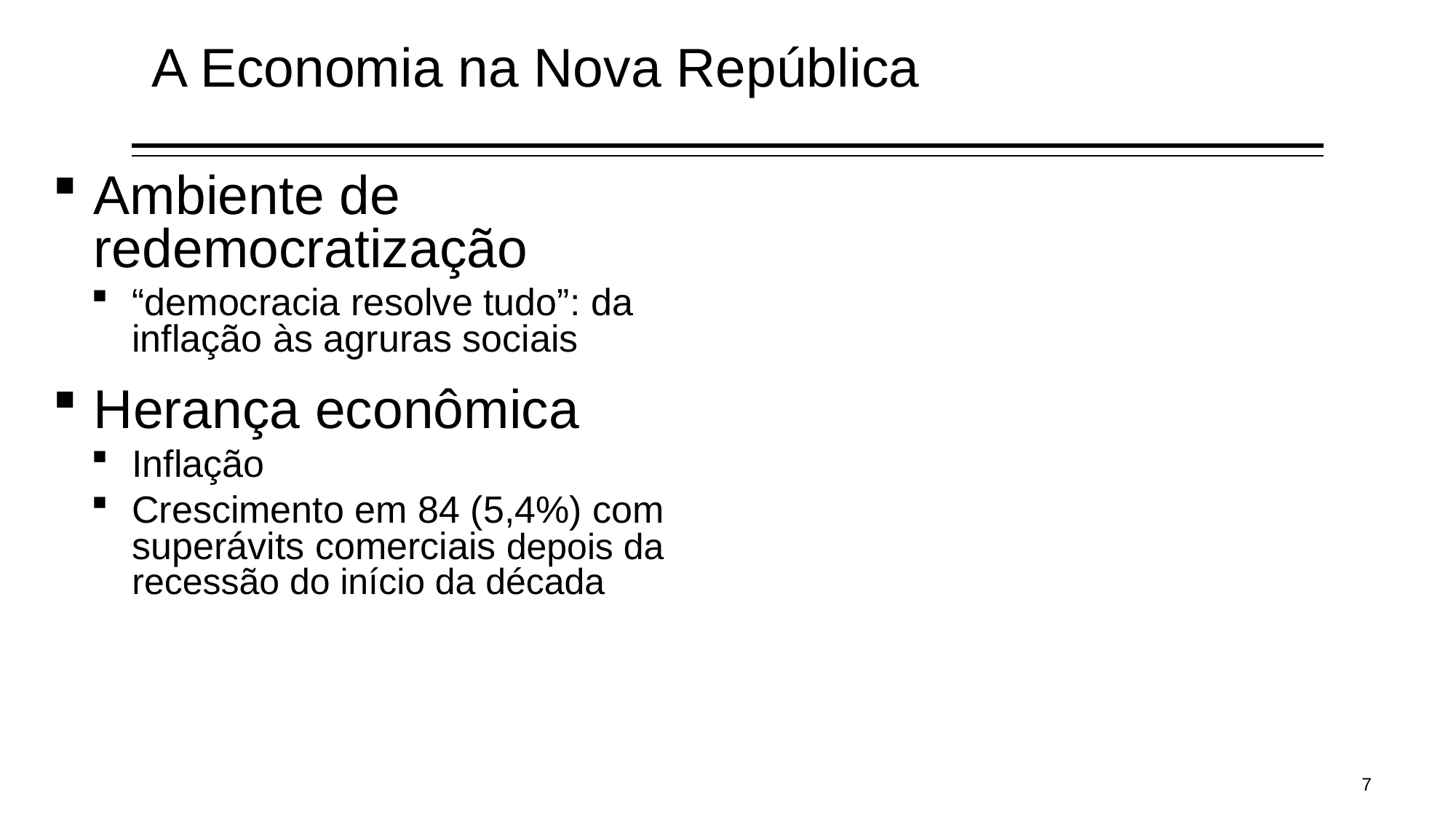

# A Economia na Nova República
Ambiente de redemocratização
“democracia resolve tudo”: da inflação às agruras sociais
Herança econômica
Inflação
Crescimento em 84 (5,4%) com superávits comerciais depois da recessão do início da década

7